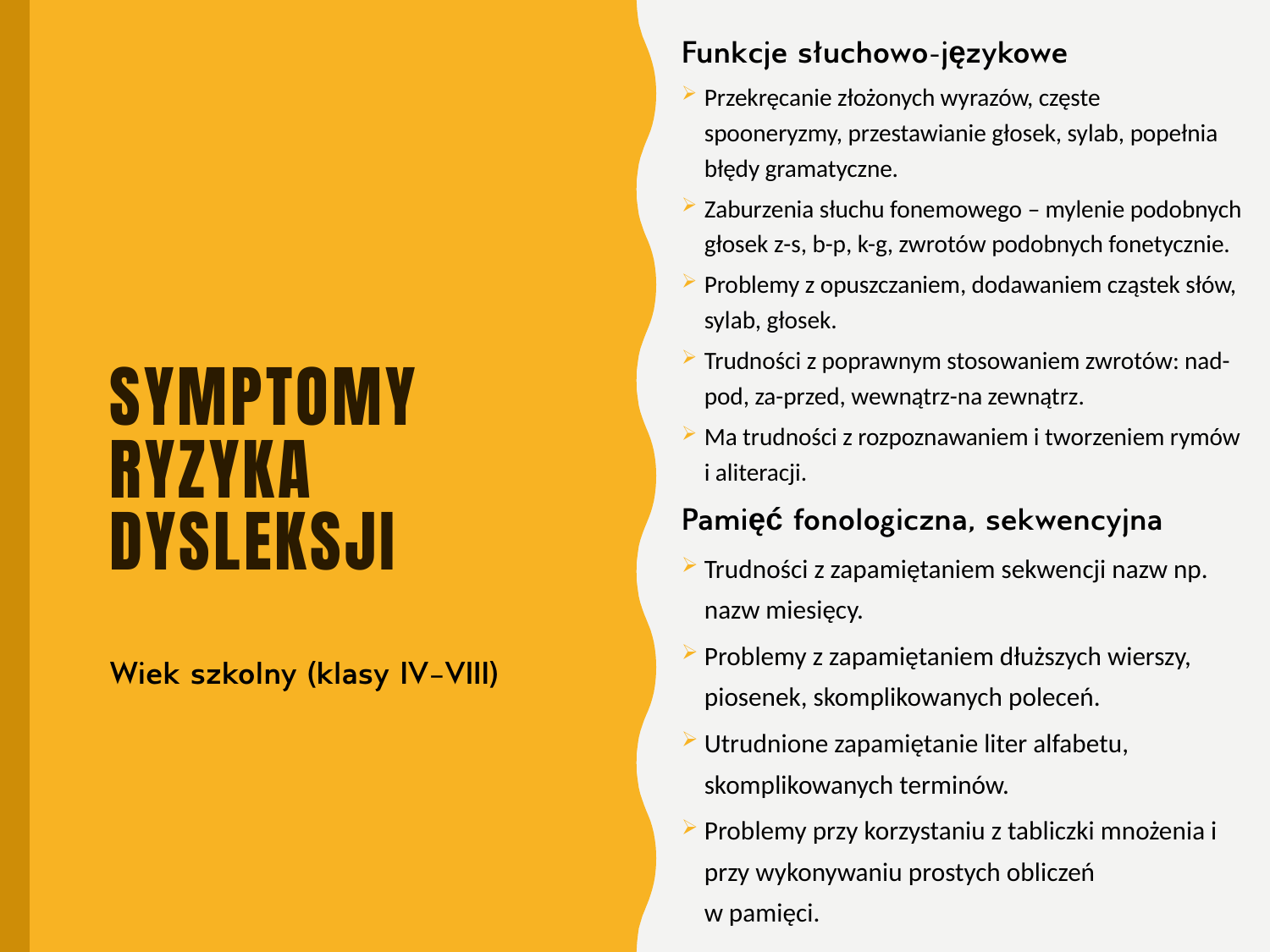

Funkcje słuchowo-językowe
Przekręcanie złożonych wyrazów, częste spooneryzmy, przestawianie głosek, sylab, popełnia błędy gramatyczne.
Zaburzenia słuchu fonemowego – mylenie podobnych głosek z-s, b-p, k-g, zwrotów podobnych fonetycznie.
Problemy z opuszczaniem, dodawaniem cząstek słów, sylab, głosek.
Trudności z poprawnym stosowaniem zwrotów: nad-pod, za-przed, wewnątrz-na zewnątrz.
Ma trudności z rozpoznawaniem i tworzeniem rymów i aliteracji.
Pamięć fonologiczna, sekwencyjna
Trudności z zapamiętaniem sekwencji nazw np. nazw miesięcy.
Problemy z zapamiętaniem dłuższych wierszy, piosenek, skomplikowanych poleceń.
Utrudnione zapamiętanie liter alfabetu, skomplikowanych terminów.
Problemy przy korzystaniu z tabliczki mnożenia i przy wykonywaniu prostych obliczeń
w pamięci.

# Symptomy ryzyka dysleksji
Wiek szkolny (klasy IV–VIII)